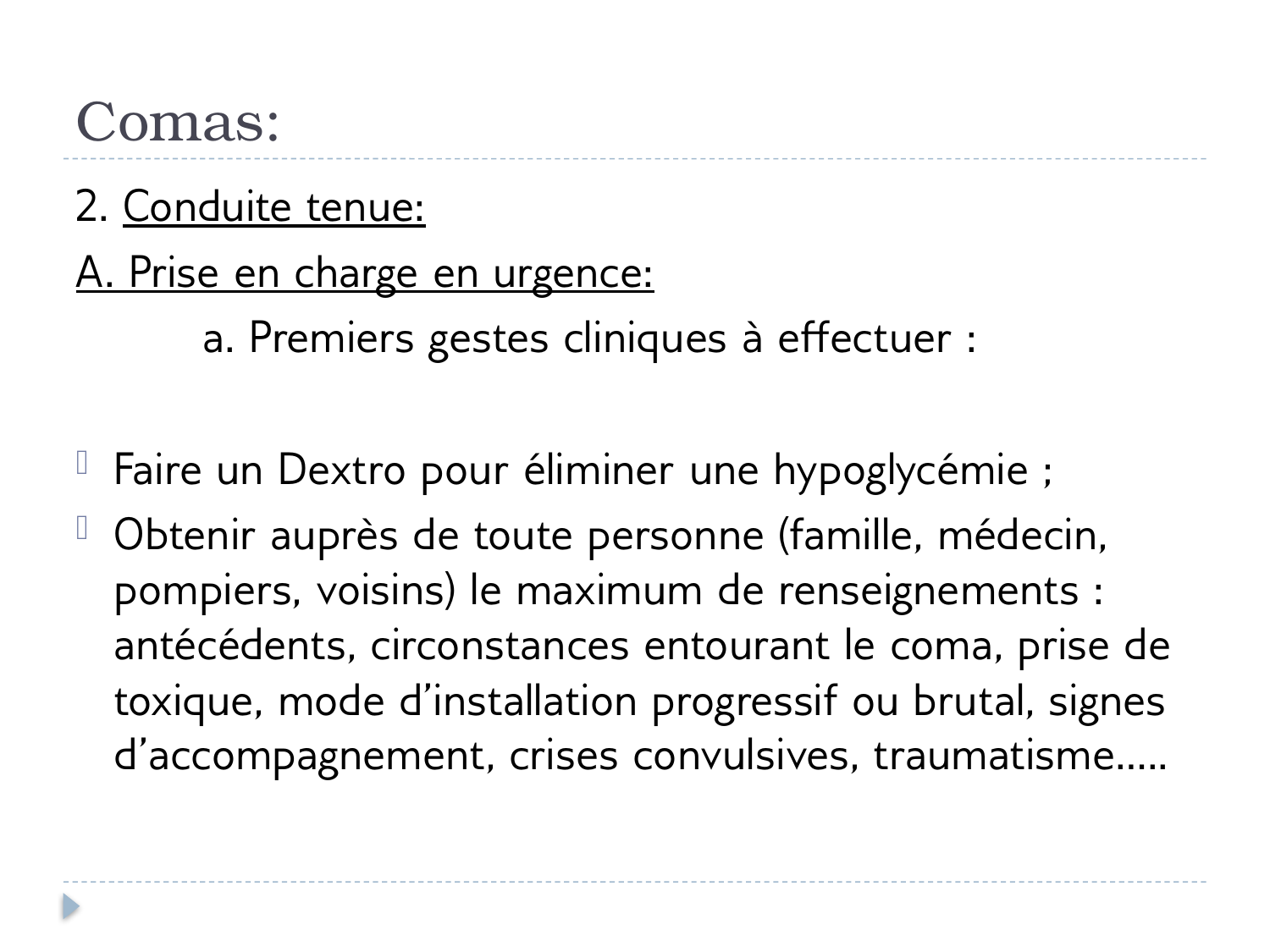

# Comas:
2. Conduite tenue:
A. Prise en charge en urgence:
	a. Premiers gestes cliniques à effectuer :

Faire un Dextro pour éliminer une hypoglycémie ;
Obtenir auprès de toute personne (famille, médecin, pompiers, voisins) le maximum de renseignements : antécédents, circonstances entourant le coma, prise de toxique, mode d’installation progressif ou brutal, signes d’accompagnement, crises convulsives, traumatisme…..